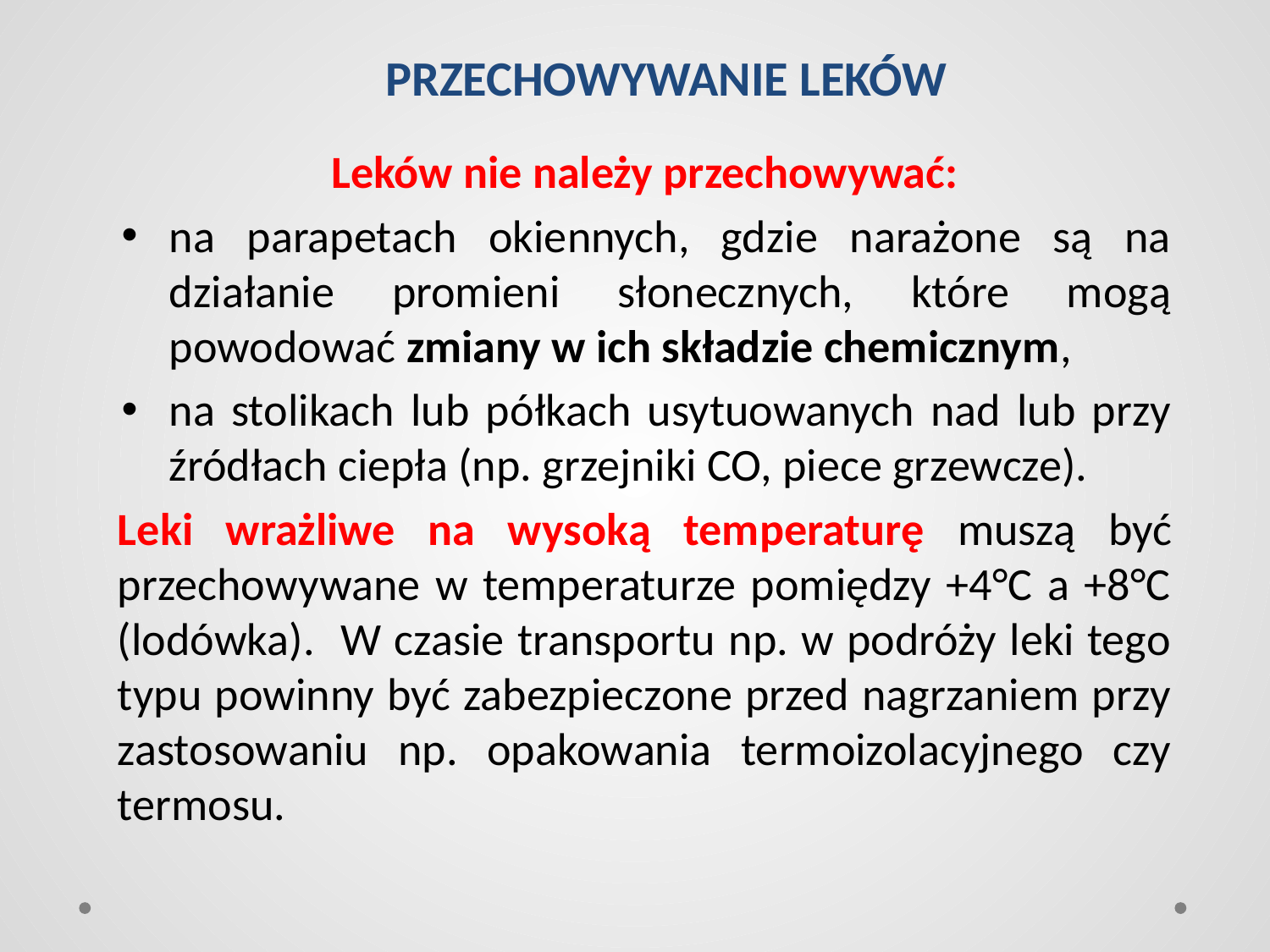

# PRZECHOWYWANIE LEKÓW
Leków nie należy przechowywać:
na parapetach okiennych, gdzie narażone są na działanie promieni słonecznych, które mogą powodować zmiany w ich składzie chemicznym,
na stolikach lub półkach usytuowanych nad lub przy źródłach ciepła (np. grzejniki CO, piece grzewcze).
Leki wrażliwe na wysoką temperaturę muszą być przechowywane w temperaturze pomiędzy +4°C a +8°C (lodówka).  W czasie transportu np. w podróży leki tego typu powinny być zabezpieczone przed nagrzaniem przy zastosowaniu np. opakowania termoizolacyjnego czy termosu.